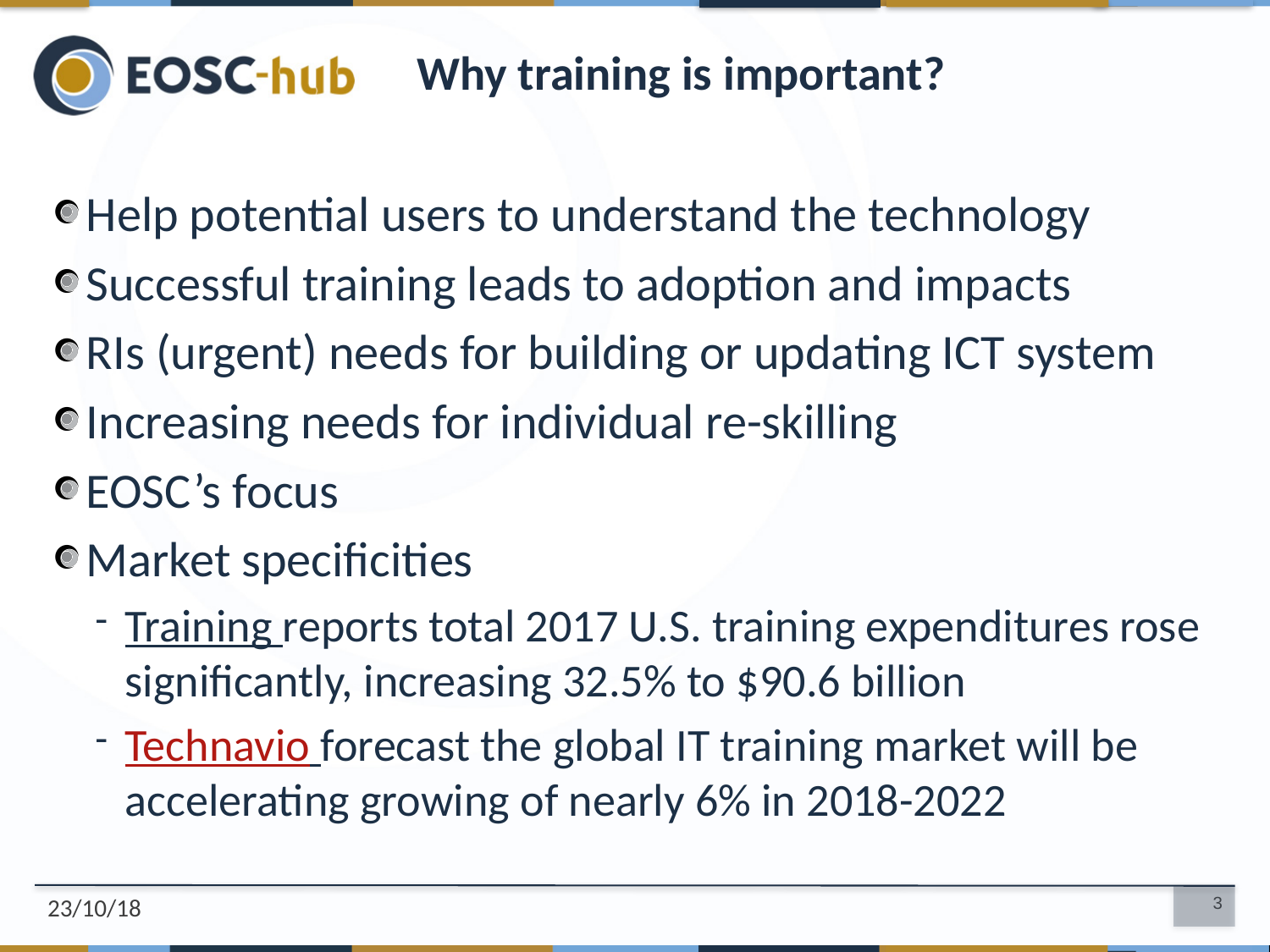

# Why training is important?
Help potential users to understand the technology
Successful training leads to adoption and impacts
RIs (urgent) needs for building or updating ICT system
Increasing needs for individual re-skilling
EOSC’s focus
Market specificities
Training reports total 2017 U.S. training expenditures rose significantly, increasing 32.5% to $90.6 billion
Technavio forecast the global IT training market will be accelerating growing of nearly 6% in 2018-2022

23/10/18
3